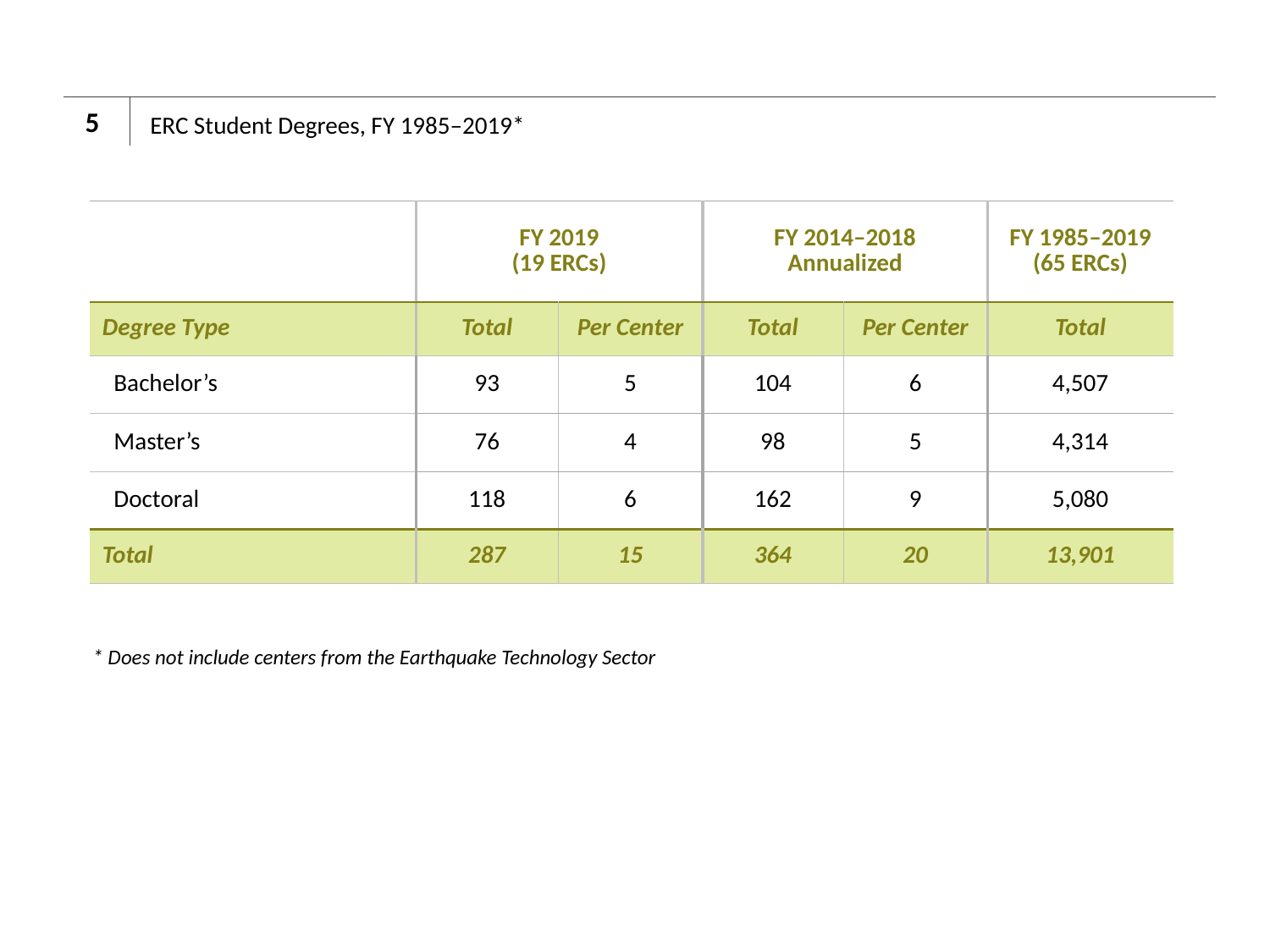

5
# ERC Student Degrees, FY 1985–2019*
|  | FY 2019 (19 ERCs) |  | FY 2014–2018 Annualized |  | FY 1985–2019 (65 ERCs) |
| --- | --- | --- | --- | --- | --- |
| Degree Type | Total | Per Center | Total | Per Center | Total |
| Bachelor’s | 93 | 5 | 104 | 6 | 4,507 |
| Master’s | 76 | 4 | 98 | 5 | 4,314 |
| Doctoral | 118 | 6 | 162 | 9 | 5,080 |
| Total | 287 | 15 | 364 | 20 | 13,901 |
* Does not include centers from the Earthquake Technology Sector